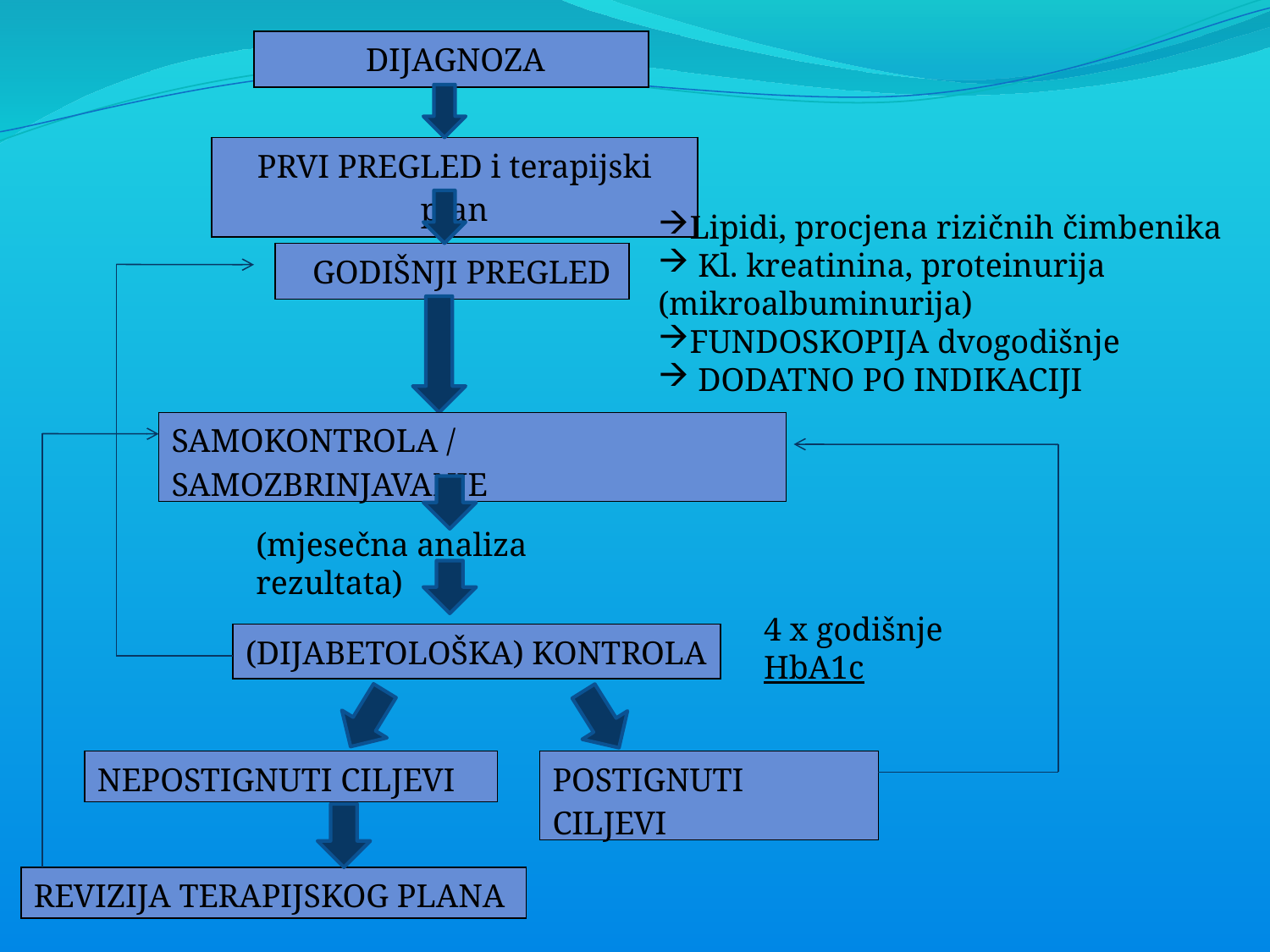

| DIJAGNOZA |
| --- |

| PRVI PREGLED i terapijski plan |
| --- |

Lipidi, procjena rizičnih čimbenika
 Kl. kreatinina, proteinurija              (mikroalbuminurija)
FUNDOSKOPIJA dvogodišnje
 DODATNO PO INDIKACIJI

| GODIŠNJI PREGLED |
| --- |

| SAMOKONTROLA / SAMOZBRINJAVANJE |
| --- |

(mjesečna analiza rezultata)

4 x godišnje
HbA1c
| (DIJABETOLOŠKA) KONTROLA |
| --- |

| NEPOSTIGNUTI CILJEVI |
| --- |
| POSTIGNUTI CILJEVI |
| --- |

| REVIZIJA TERAPIJSKOG PLANA |
| --- |